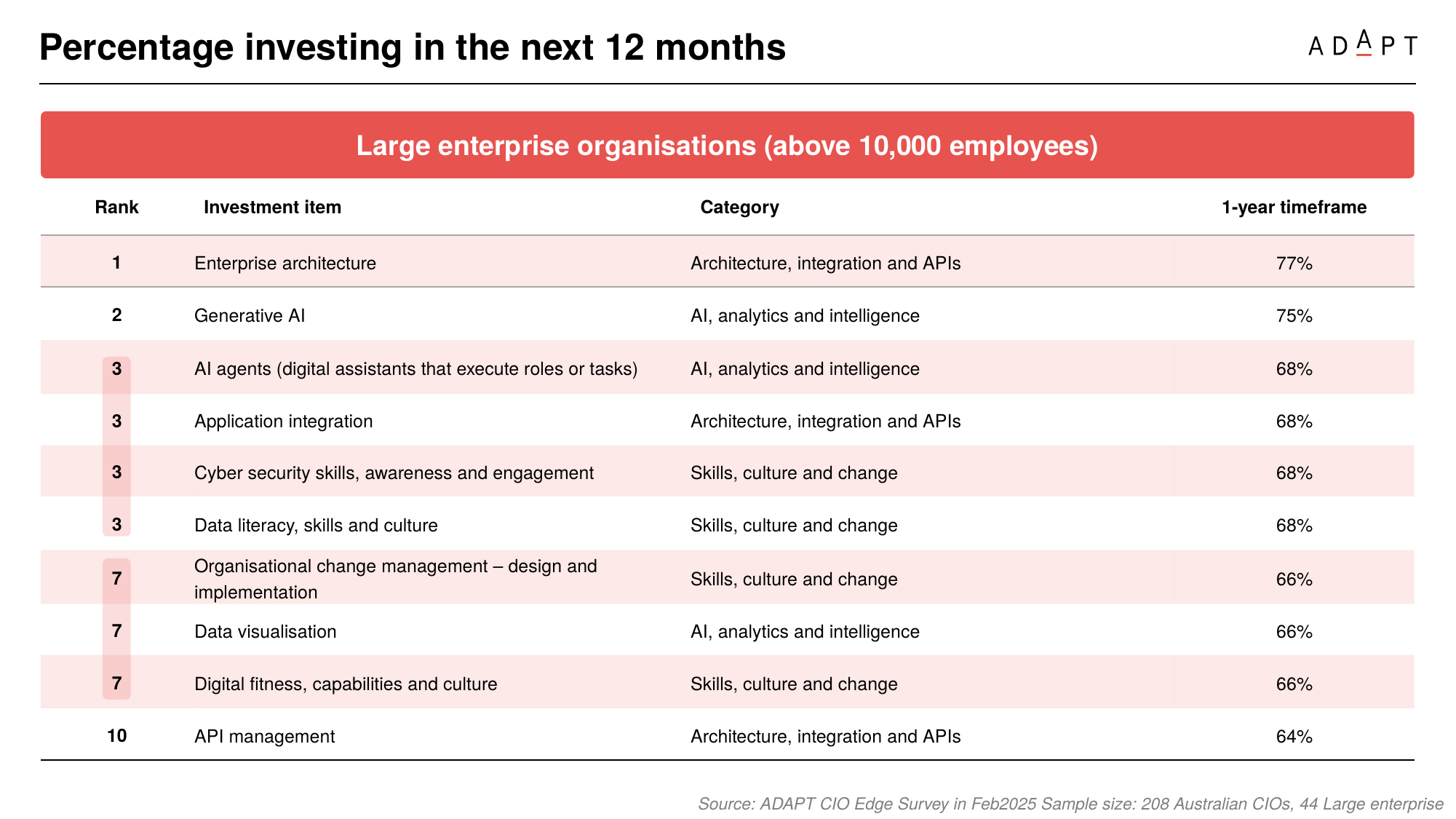

Percentage investing in the next 12 months
Large enterprise organisations (above 10,000 employees)
| Rank | Investment item | Category | 1-year timeframe |
| --- | --- | --- | --- |
| 1 | Enterprise architecture | Architecture, integration and APIs | 77% |
| 2 | Generative AI | AI, analytics and intelligence | 75% |
| 3 | AI agents (digital assistants that execute roles or tasks) | AI, analytics and intelligence | 68% |
| 3 | Application integration | Architecture, integration and APIs | 68% |
| 3 | Cyber security skills, awareness and engagement | Skills, culture and change | 68% |
| 3 | Data literacy, skills and culture | Skills, culture and change | 68% |
| 7 | Organisational change management – design and implementation | Skills, culture and change | 66% |
| 7 | Data visualisation | AI, analytics and intelligence | 66% |
| 7 | Digital fitness, capabilities and culture | Skills, culture and change | 66% |
| 10 | API management | Architecture, integration and APIs | 64% |

Source: ADAPT CIO Edge Survey in Feb2025 Sample size: 208 Australian CIOs, 44 Large enterprise